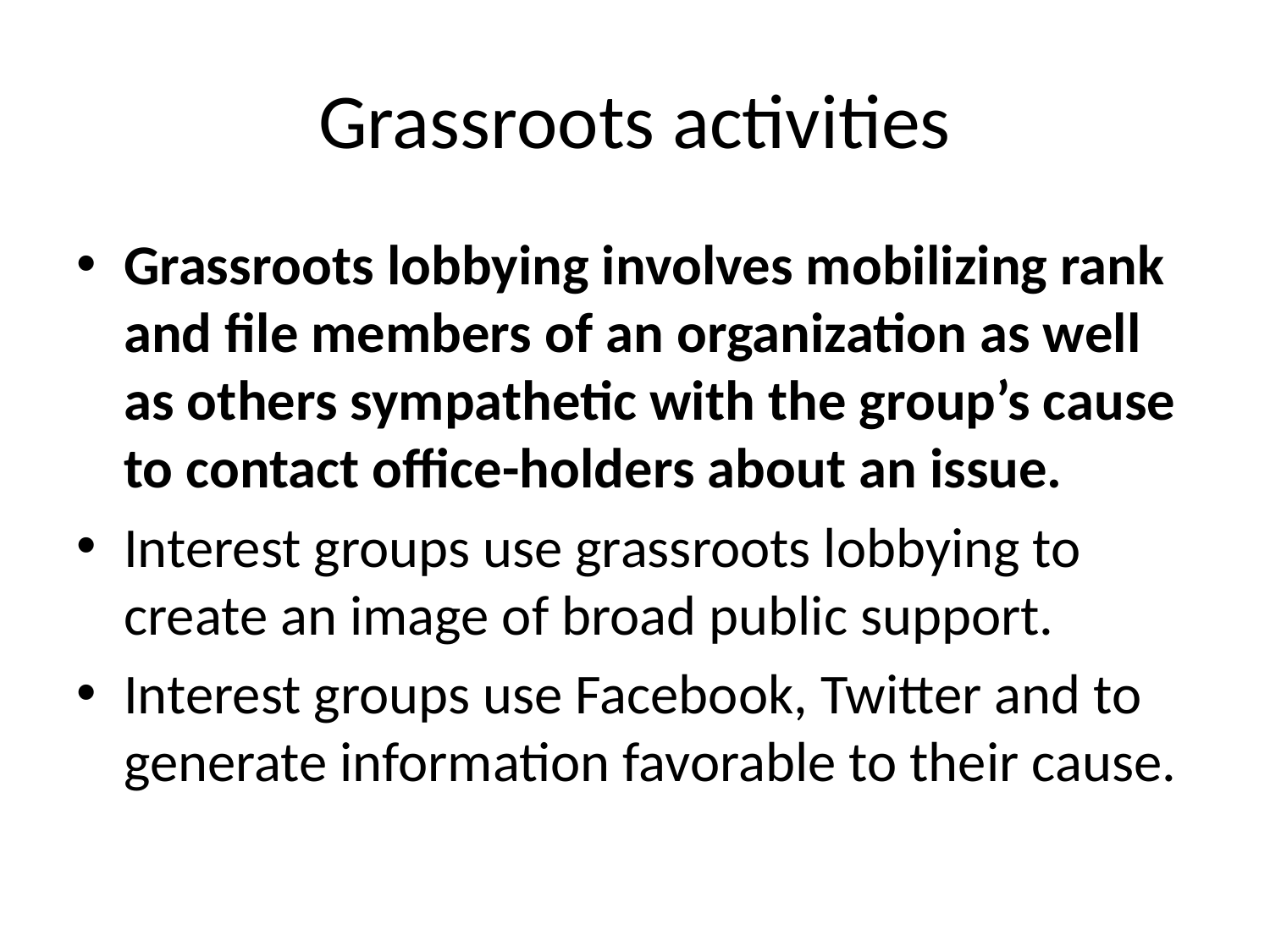

# Grassroots activities
Grassroots lobbying involves mobilizing rank and file members of an organization as well as others sympathetic with the group’s cause to contact office-holders about an issue.
Interest groups use grassroots lobbying to create an image of broad public support.
Interest groups use Facebook, Twitter and to generate information favorable to their cause.